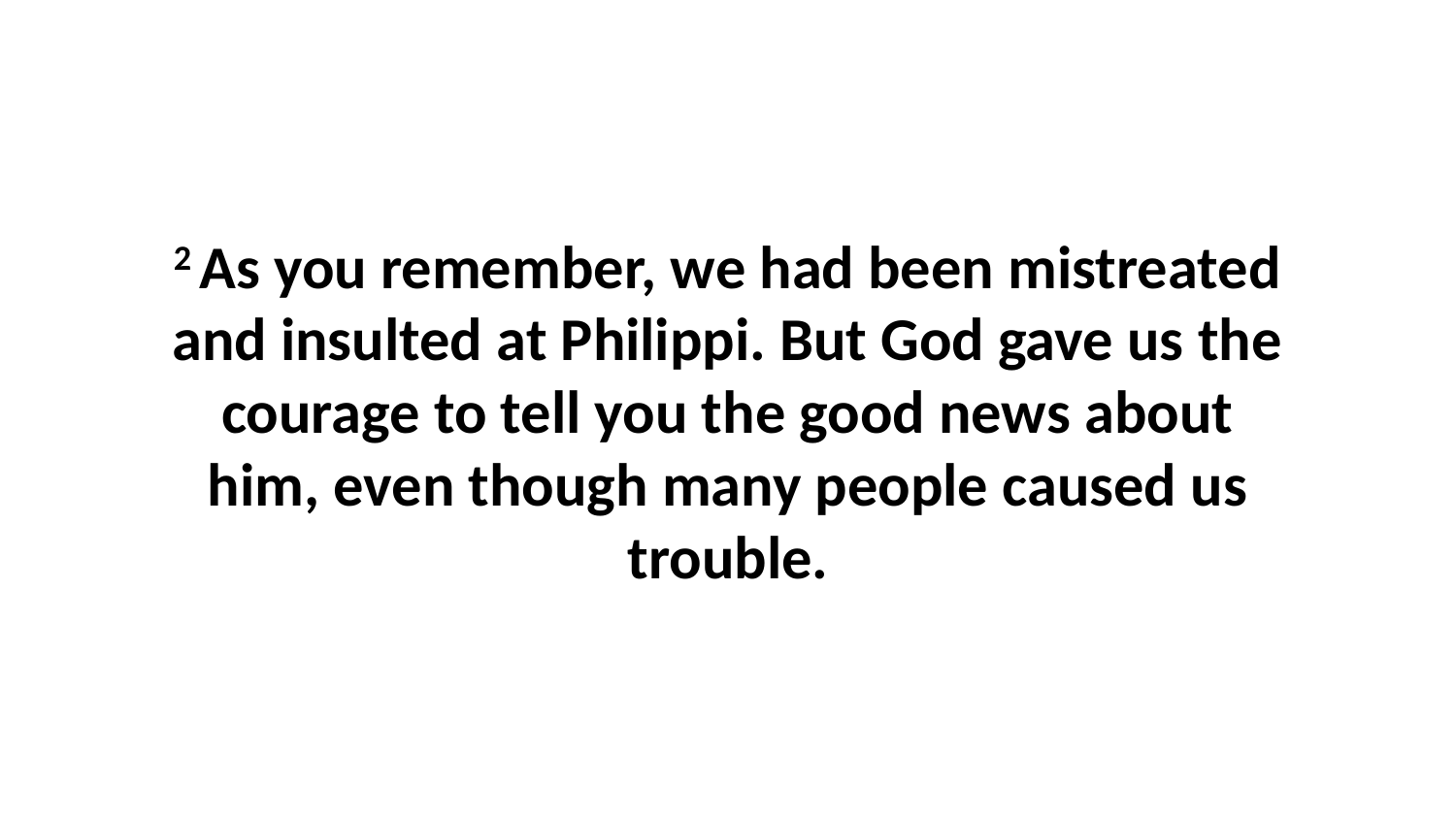

2 As you remember, we had been mistreated and insulted at Philippi. But God gave us the courage to tell you the good news about him, even though many people caused us trouble.